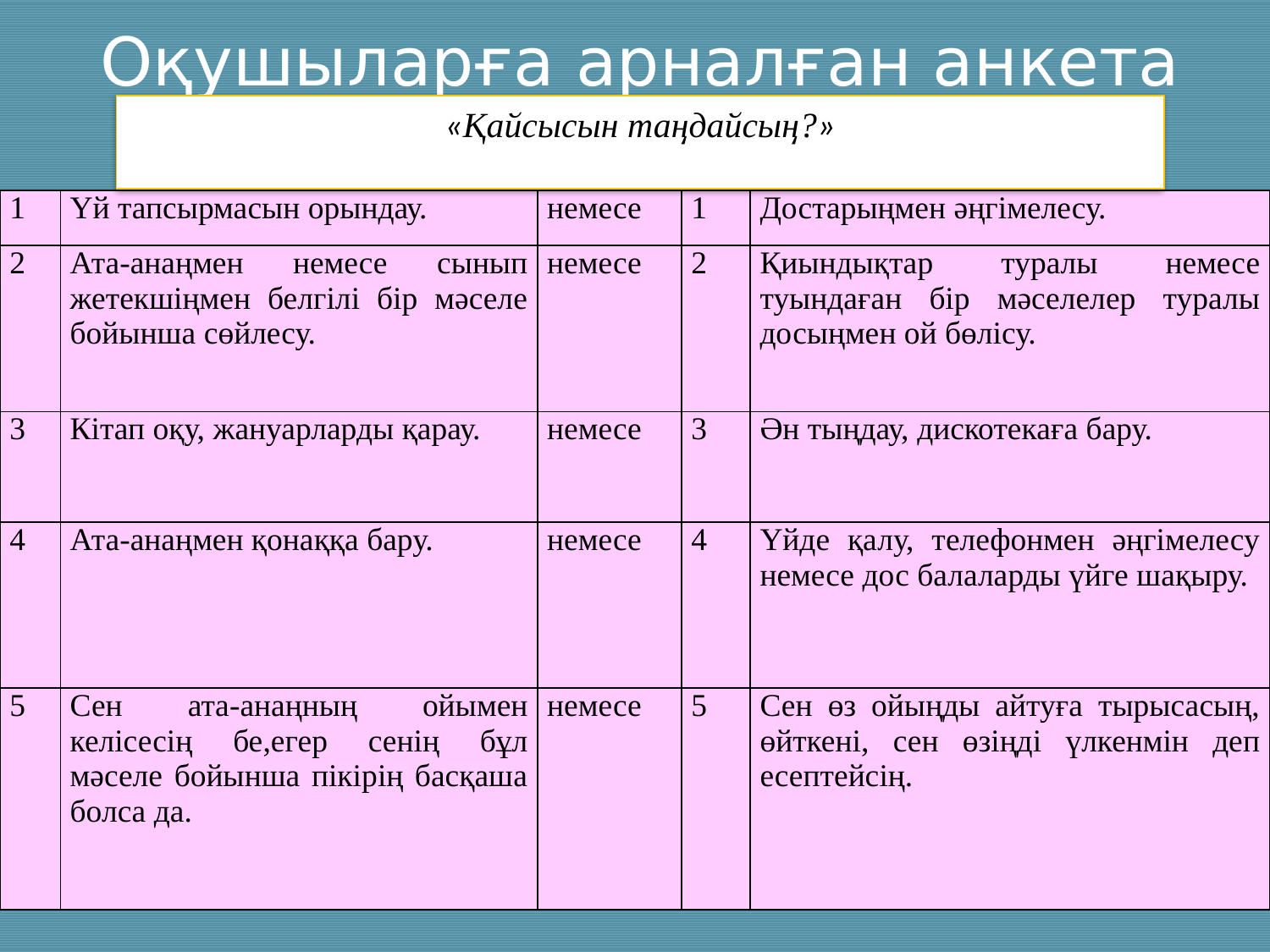

# Оқушыларға арналған анкета
«Қайсысын таңдайсың?»

| 1 | Үй тапсырмасын орындау. | немесе | 1 | Достарыңмен әңгімелесу. |
| --- | --- | --- | --- | --- |
| 2 | Ата-анаңмен немесе сынып жетекшіңмен белгілі бір мәселе бойынша сөйлесу. | немесе | 2 | Қиындықтар туралы немесе туындаған бір мәселелер туралы досыңмен ой бөлісу. |
| 3 | Кітап оқу, жануарларды қарау. | немесе | 3 | Ән тыңдау, дискотекаға бару. |
| 4 | Ата-анаңмен қонаққа бару. | немесе | 4 | Үйде қалу, телефонмен әңгімелесу немесе дос балаларды үйге шақыру. |
| 5 | Сен ата-анаңның ойымен келісесің бе,егер сенің бұл мәселе бойынша пікірің басқаша болса да. | немесе | 5 | Сен өз ойыңды айтуға тырысасың, өйткені, сен өзіңді үлкенмін деп есептейсің. |